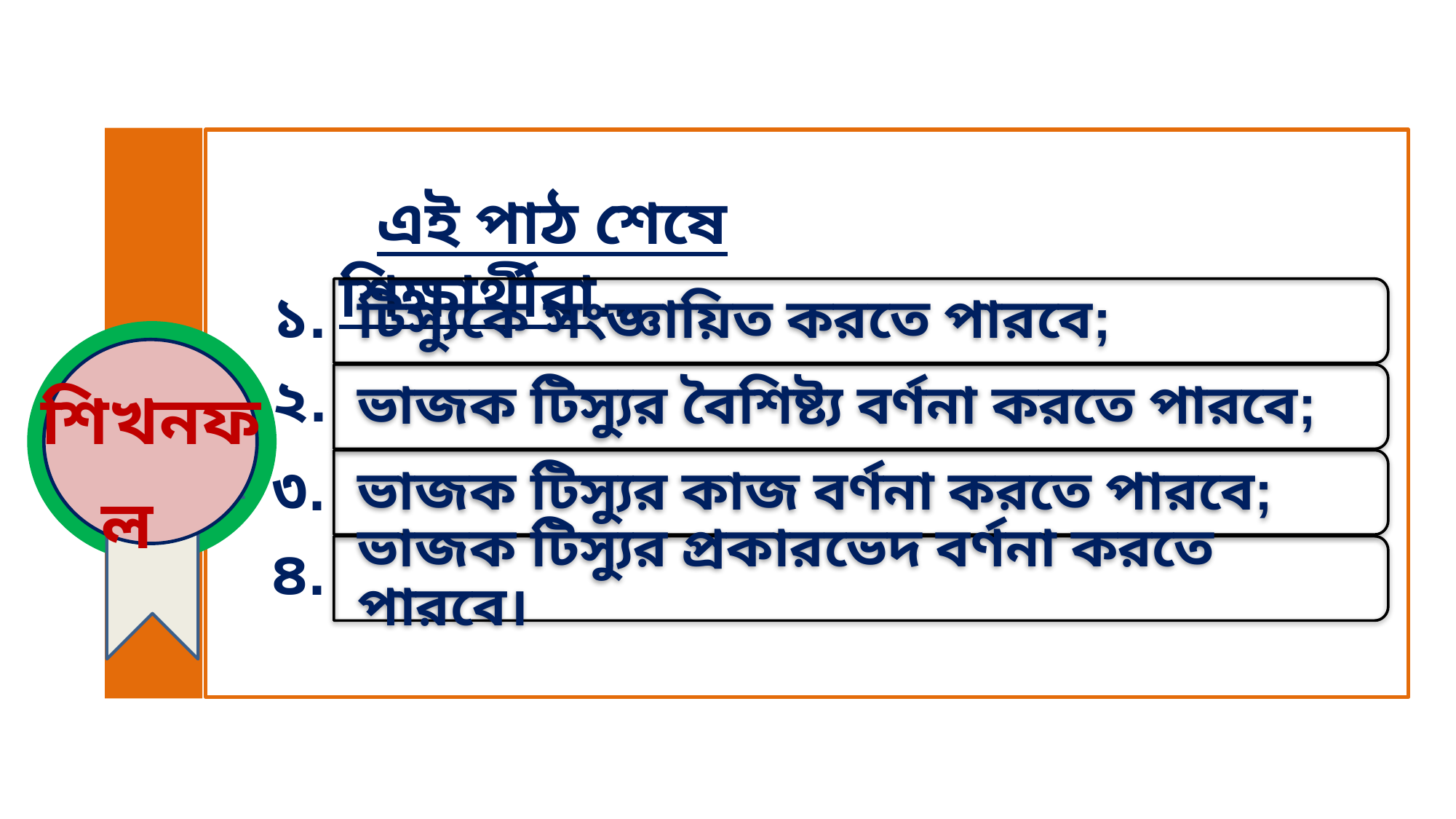

এই পাঠ শেষে শিক্ষার্থীরা...
টিস্যুকে সংজ্ঞায়িত করতে পারবে;
ভাজক টিস্যুর বৈশিষ্ট্য বর্ণনা করতে পারবে;
ভাজক টিস্যুর কাজ বর্ণনা করতে পারবে;
ভাজক টিস্যুর প্রকারভেদ বর্ণনা করতে পারবে।
১.

২.
শিখনফল

৩.
৪.